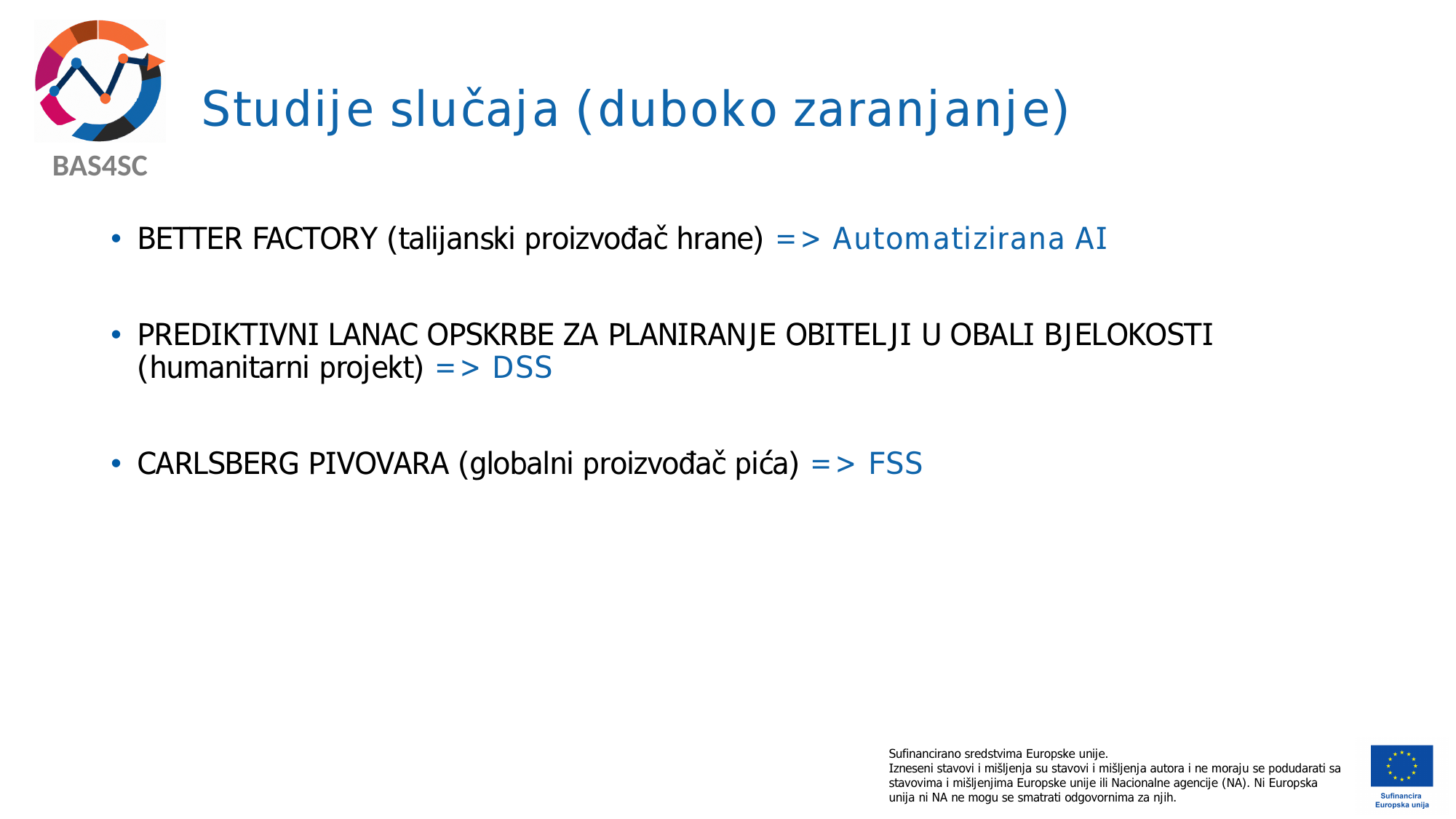

# Studije slučaja (duboko zaranjanje)
BETTER FACTORY (talijanski proizvođač hrane) => Automatizirana AI

PREDIKTIVNI LANAC OPSKRBE ZA PLANIRANJE OBITELJI U OBALI BJELOKOSTI (humanitarni projekt) => DSS

CARLSBERG PIVOVARA (globalni proizvođač pića) => FSS